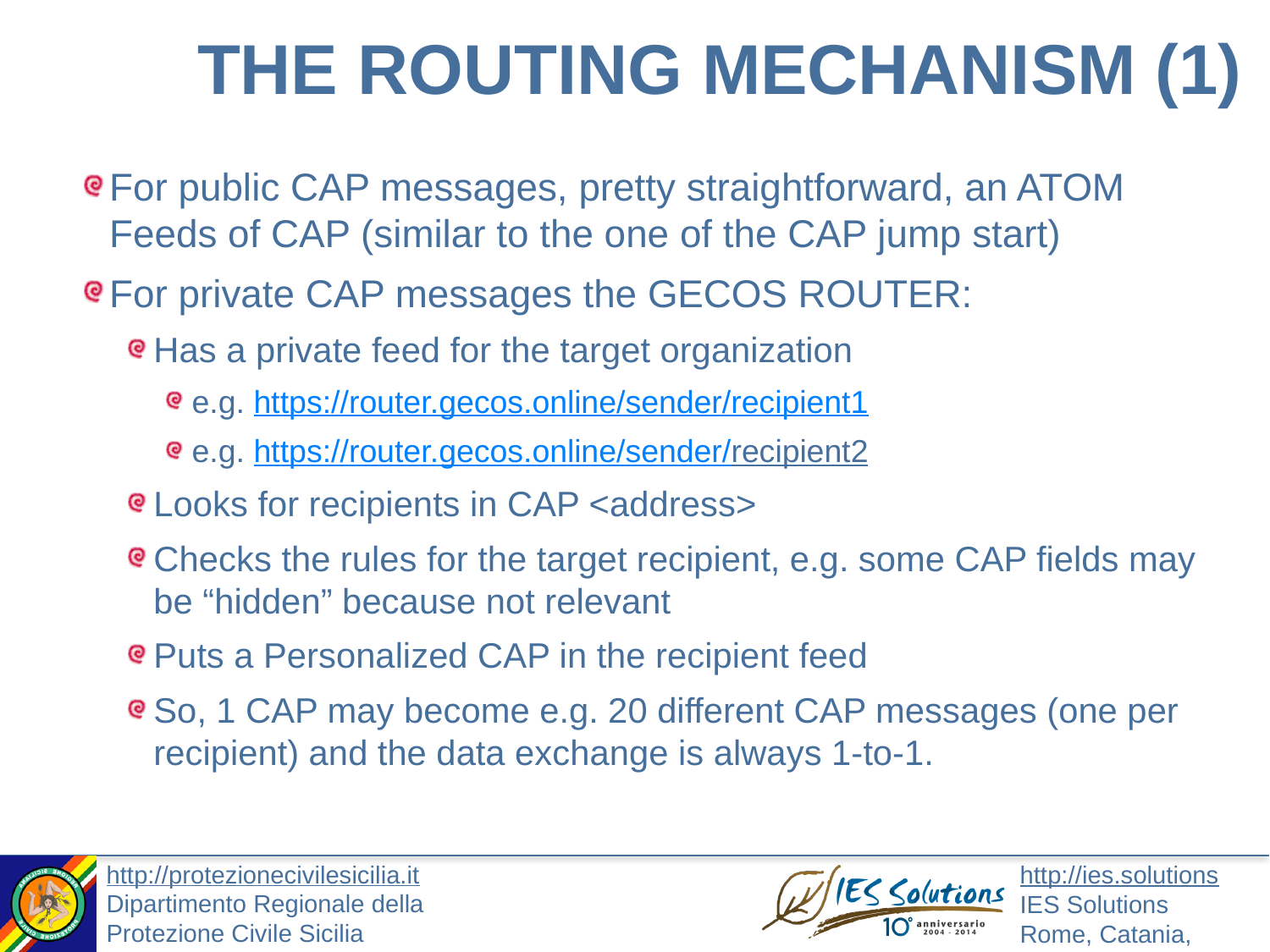

# The Routing Mechanism (1)
For public CAP messages, pretty straightforward, an ATOM Feeds of CAP (similar to the one of the CAP jump start)
For private CAP messages the GECOS ROUTER:
Has a private feed for the target organization
e.g. https://router.gecos.online/sender/recipient1
e.g. https://router.gecos.online/sender/recipient2
Looks for recipients in CAP <address>
Checks the rules for the target recipient, e.g. some CAP fields may be “hidden” because not relevant
Puts a Personalized CAP in the recipient feed
So, 1 CAP may become e.g. 20 different CAP messages (one per recipient) and the data exchange is always 1-to-1.